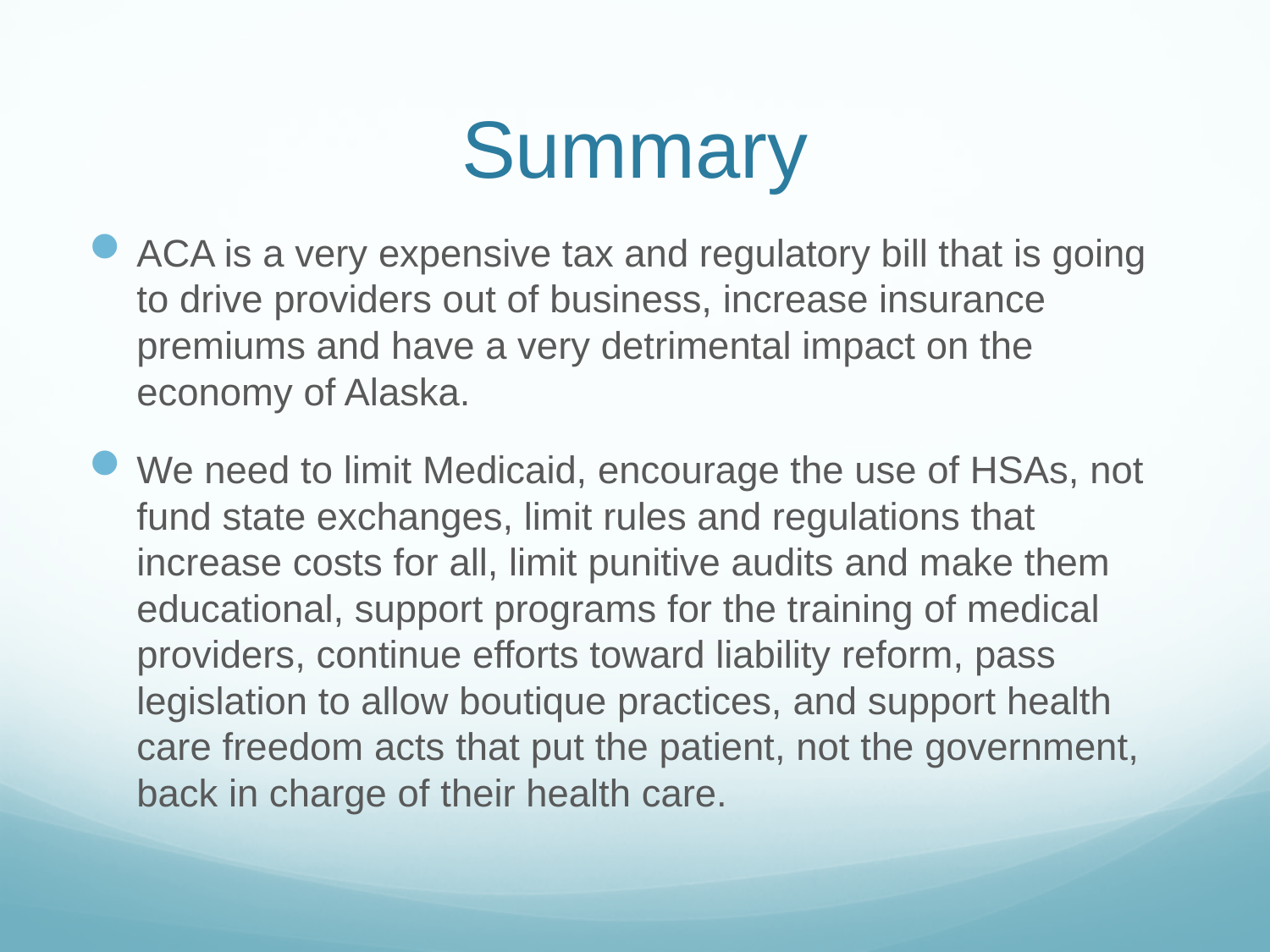

# Summary
ACA is a very expensive tax and regulatory bill that is going to drive providers out of business, increase insurance premiums and have a very detrimental impact on the economy of Alaska.
We need to limit Medicaid, encourage the use of HSAs, not fund state exchanges, limit rules and regulations that increase costs for all, limit punitive audits and make them educational, support programs for the training of medical providers, continue efforts toward liability reform, pass legislation to allow boutique practices, and support health care freedom acts that put the patient, not the government, back in charge of their health care.